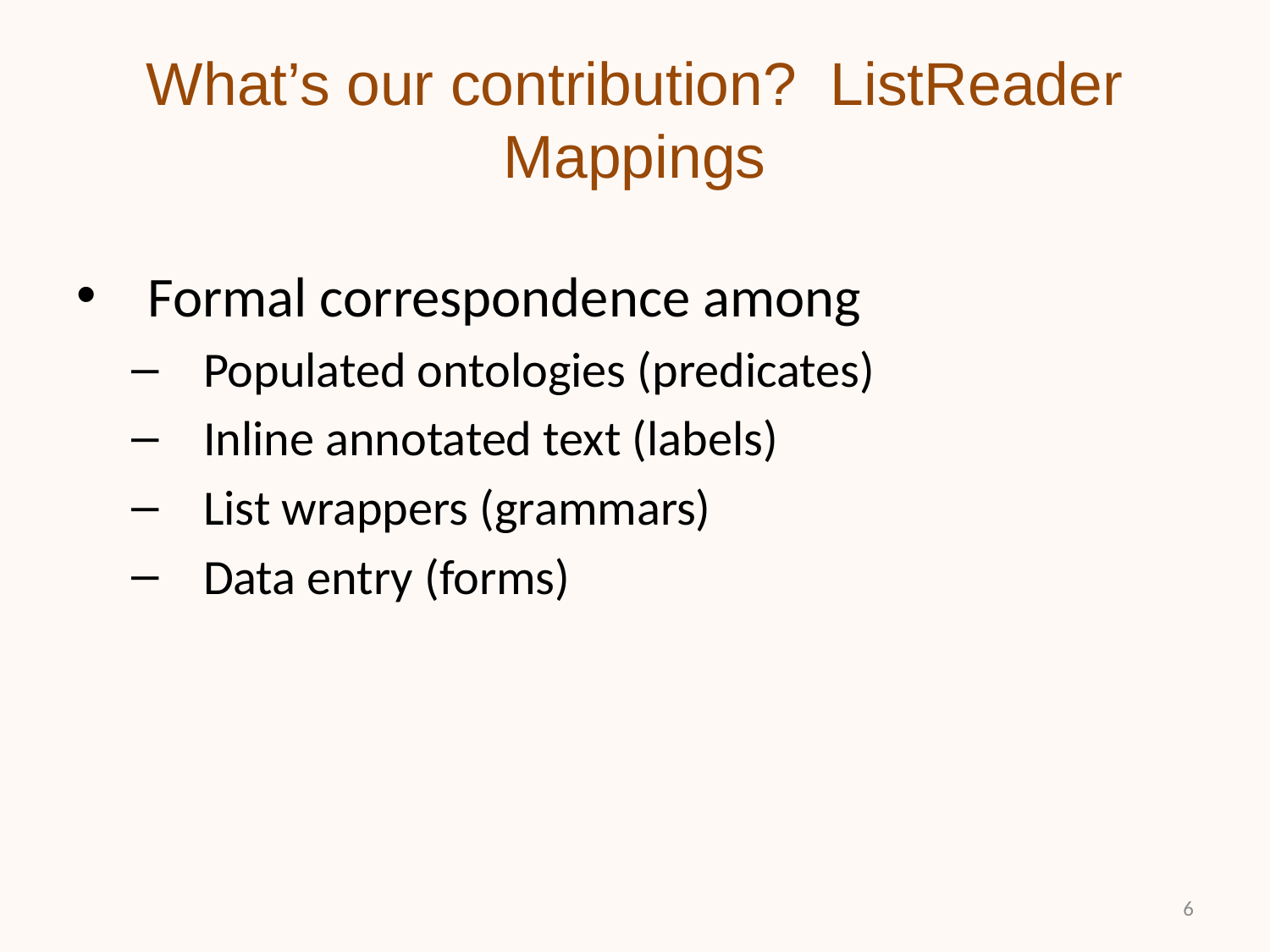

# What’s our contribution?  ListReader Mappings
Formal correspondence among
Populated ontologies (predicates)
Inline annotated text (labels)
List wrappers (grammars)
Data entry (forms)
6